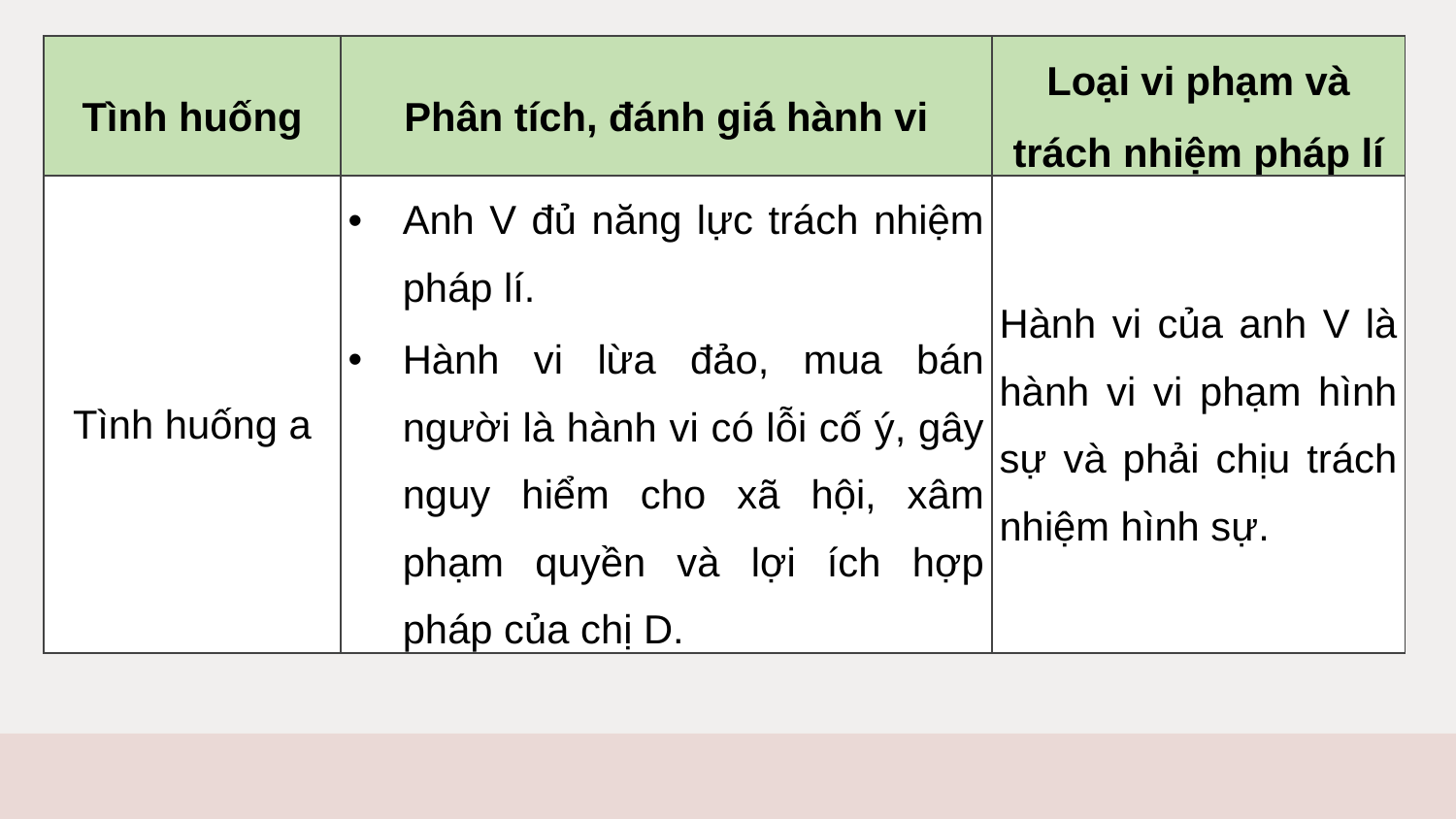

| Tình huống | Phân tích, đánh giá hành vi | Loại vi phạm và trách nhiệm pháp lí |
| --- | --- | --- |
| Tình huống a | Anh V đủ năng lực trách nhiệm pháp lí. Hành vi lừa đảo, mua bán người là hành vi có lỗi cố ý, gây nguy hiểm cho xã hội, xâm phạm quyền và lợi ích hợp pháp của chị D. | Hành vi của anh V là hành vi vi phạm hình sự và phải chịu trách nhiệm hình sự. |